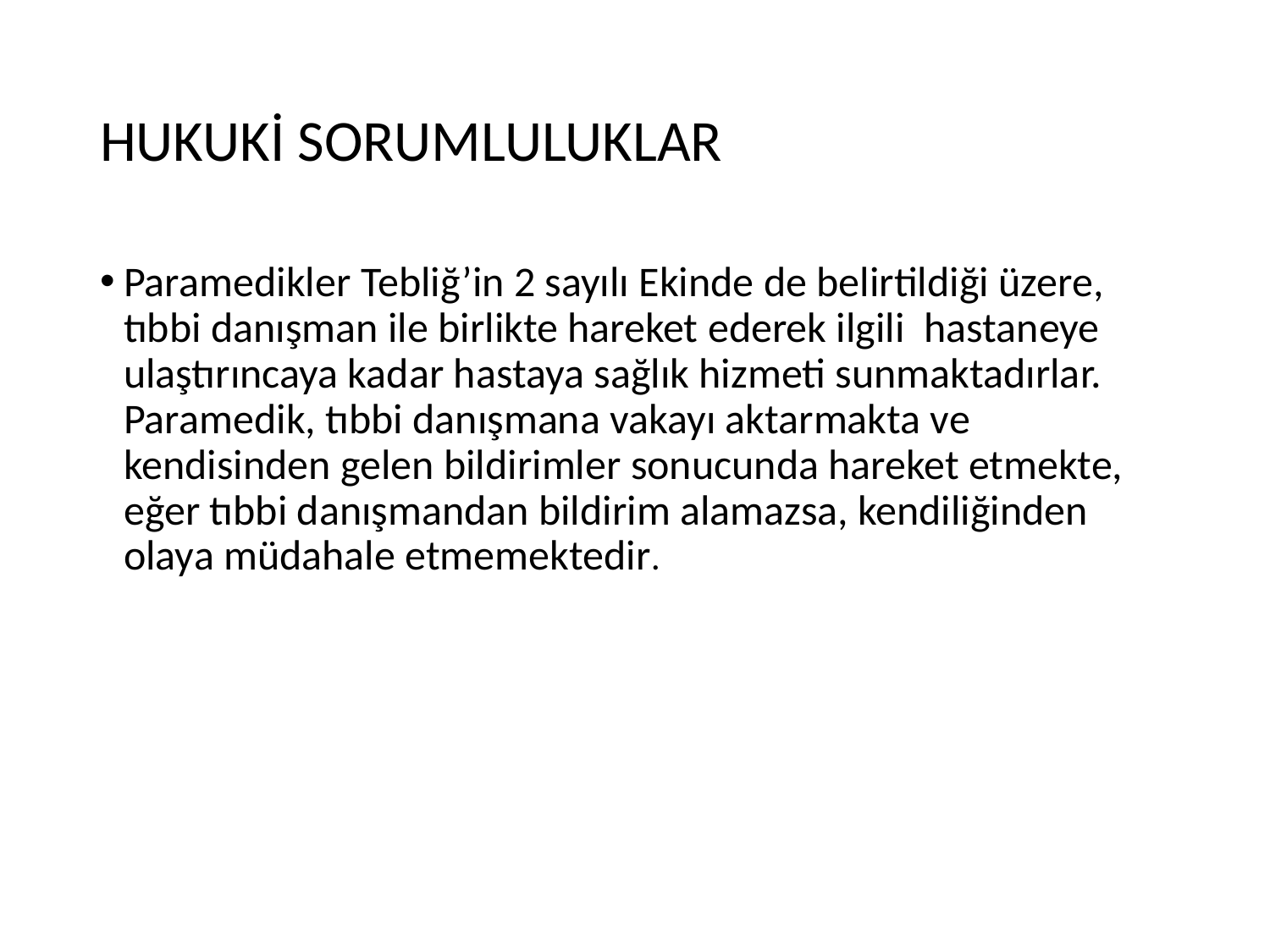

# HUKUKİ SORUMLULUKLAR
Paramedikler Tebliğ’in 2 sayılı Ekinde de belirtildiği üzere, tıbbi danışman ile birlikte hareket ederek ilgili  hastaneye ulaştırıncaya kadar hastaya sağlık hizmeti sunmaktadırlar. Paramedik, tıbbi danışmana vakayı aktarmakta ve kendisinden gelen bildirimler sonucunda hareket etmekte, eğer tıbbi danışmandan bildirim alamazsa, kendiliğinden olaya müdahale etmemektedir.